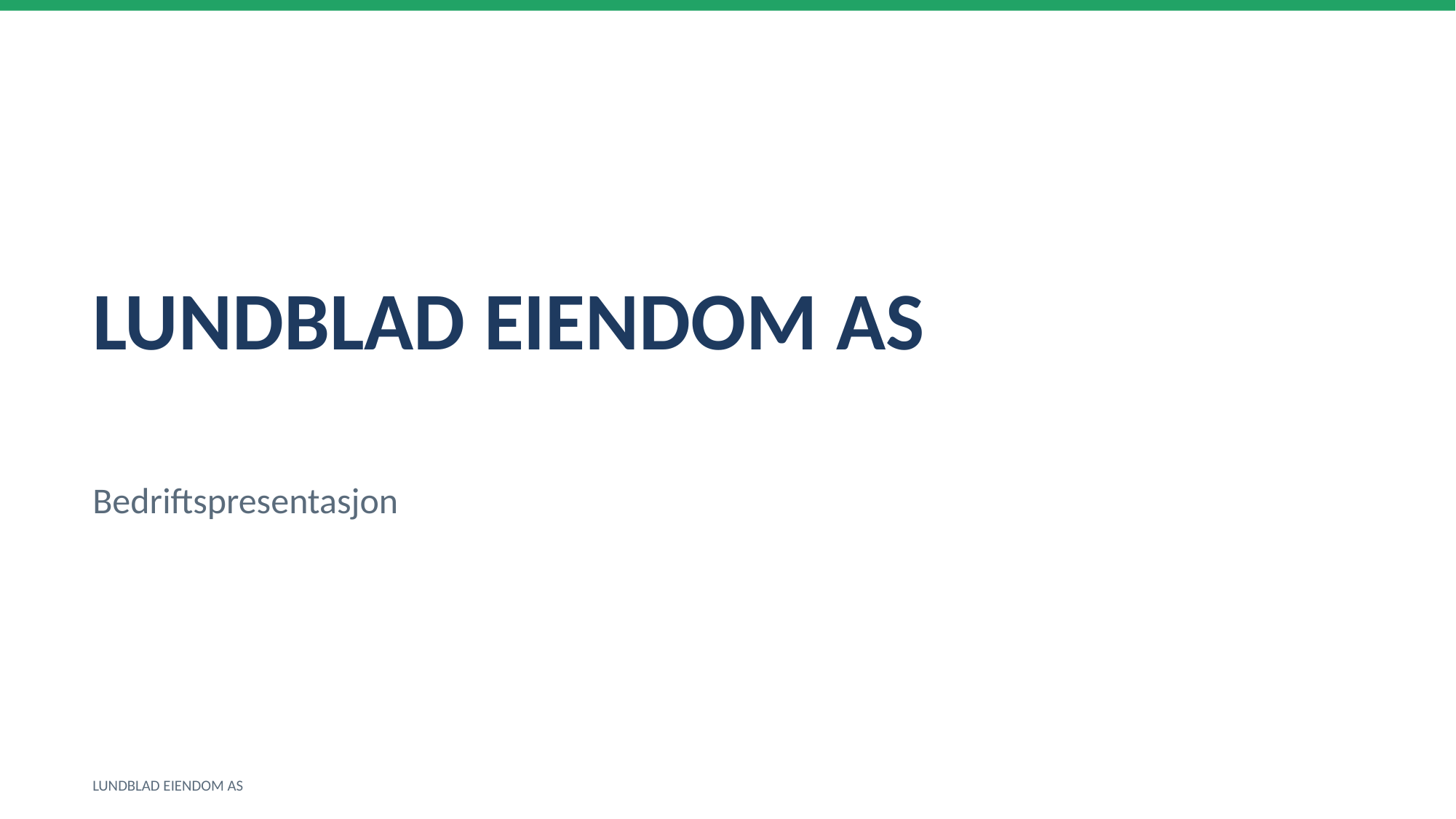

LUNDBLAD EIENDOM AS
Bedriftspresentasjon
LUNDBLAD EIENDOM AS